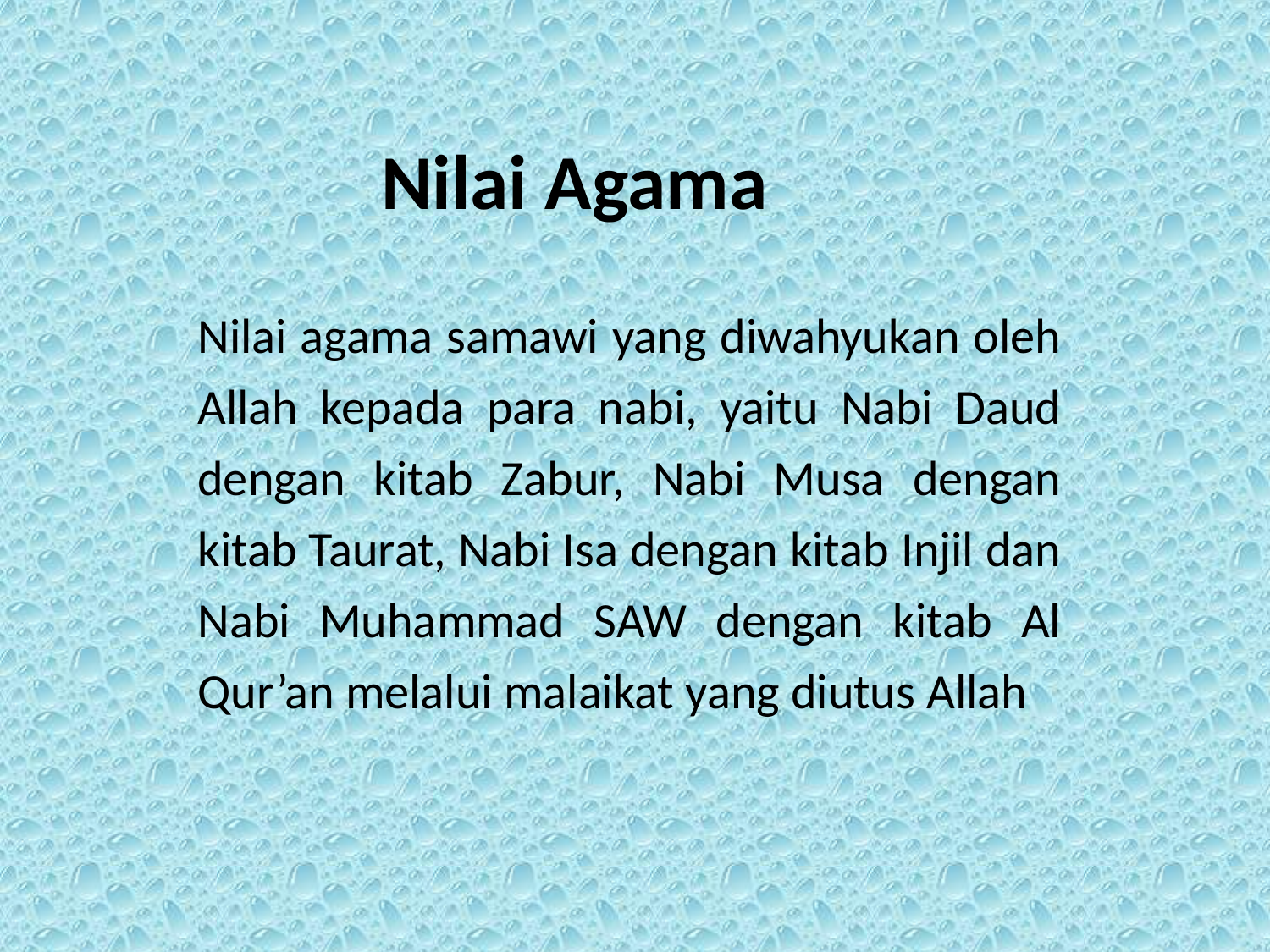

# Nilai Agama
Nilai agama samawi yang diwahyukan oleh Allah kepada para nabi, yaitu Nabi Daud dengan kitab Zabur, Nabi Musa dengan kitab Taurat, Nabi Isa dengan kitab Injil dan Nabi Muhammad SAW dengan kitab Al Qur’an melalui malaikat yang diutus Allah